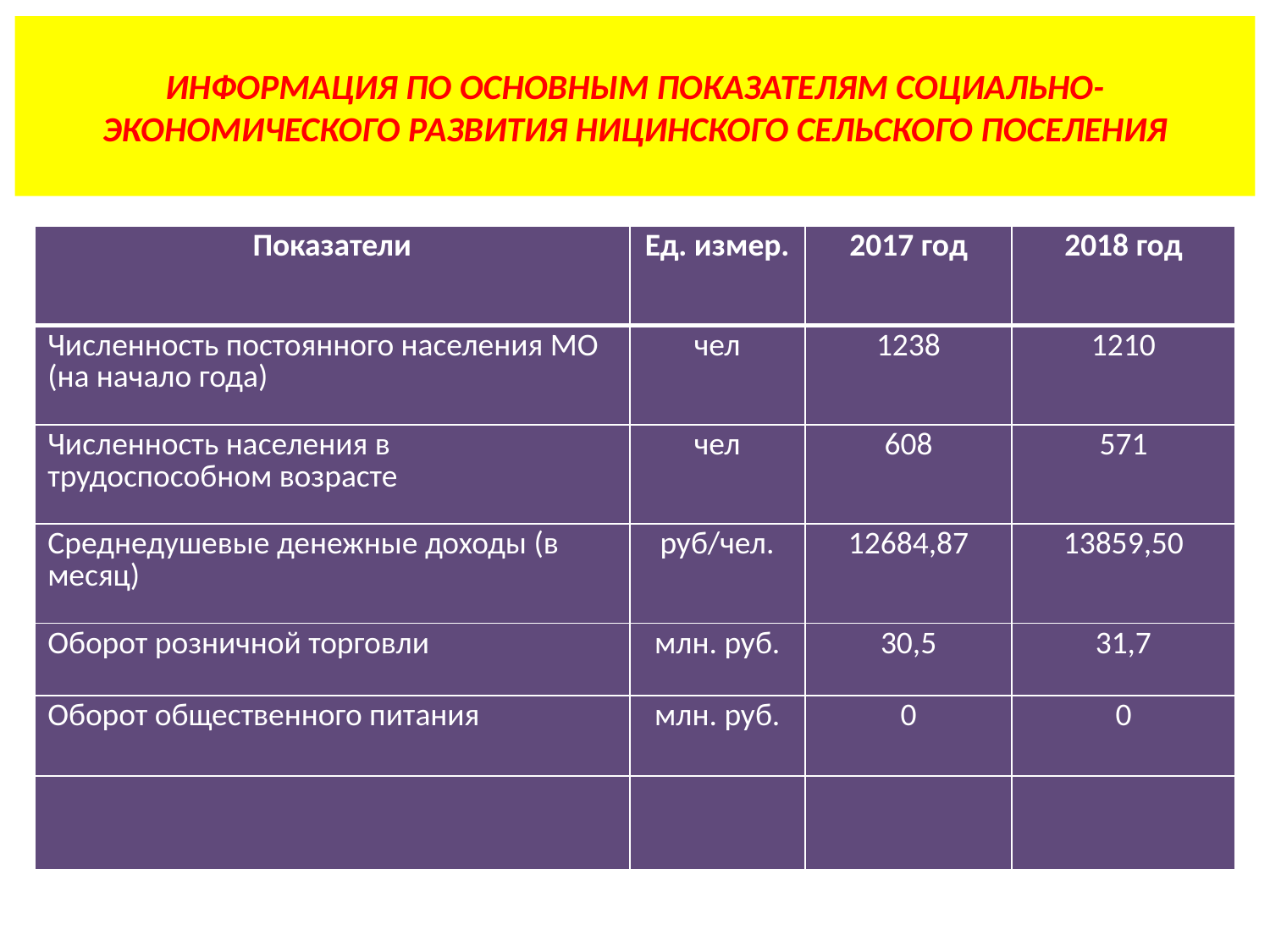

ИНФОРМАЦИЯ ПО ОСНОВНЫМ ПОКАЗАТЕЛЯМ СОЦИАЛЬНО-ЭКОНОМИЧЕСКОГО РАЗВИТИЯ НИЦИНСКОГО СЕЛЬСКОГО ПОСЕЛЕНИЯ
# ЫЕ ПОКАЗАТЕЛИ СОЦИАЛЬНО-ЭКОНОМИЧЕСКОГО РАЗВИТИЯ УСТЬ-НИЦИНСКОГО СЕЛЬСКОГО ПОСЕЛЕНИЯИнф
| Показатели | Ед. измер. | 2017 год | 2018 год |
| --- | --- | --- | --- |
| Численность постоянного населения МО (на начало года) | чел | 1238 | 1210 |
| Численность населения в трудоспособном возрасте | чел | 608 | 571 |
| Среднедушевые денежные доходы (в месяц) | руб/чел. | 12684,87 | 13859,50 |
| Оборот розничной торговли | млн. руб. | 30,5 | 31,7 |
| Оборот общественного питания | млн. руб. | 0 | 0 |
|  |  |  |  |